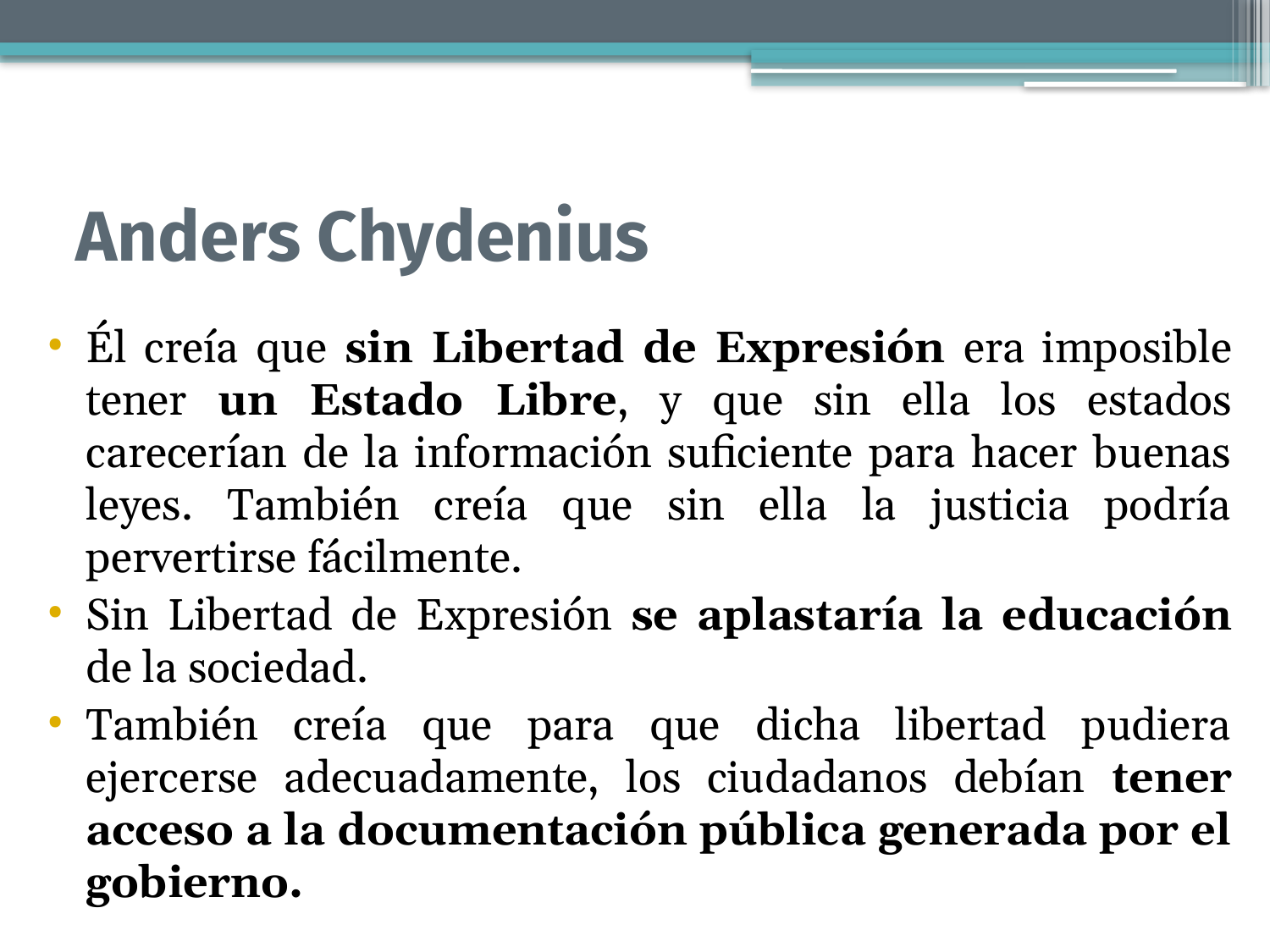

# Anders Chydenius
Él creía que sin Libertad de Expresión era imposible tener un Estado Libre, y que sin ella los estados carecerían de la información suficiente para hacer buenas leyes. También creía que sin ella la justicia podría pervertirse fácilmente.
Sin Libertad de Expresión se aplastaría la educación de la sociedad.
También creía que para que dicha libertad pudiera ejercerse adecuadamente, los ciudadanos debían tener acceso a la documentación pública generada por el gobierno.